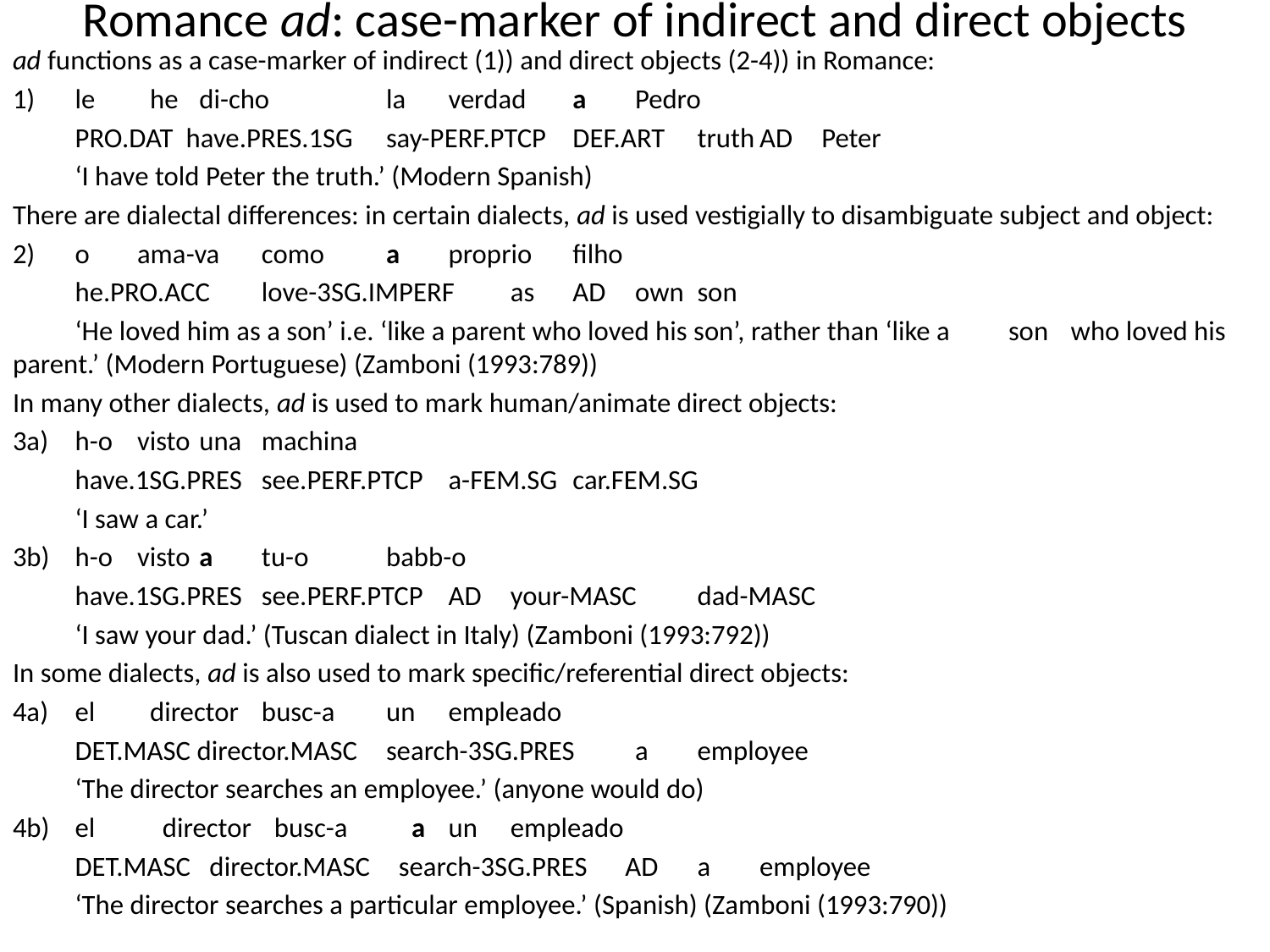

# Romance ad: case-marker of indirect and direct objects
ad functions as a case-marker of indirect (1)) and direct objects (2-4)) in Romance:
1) 	le	  he		di-cho		la	verdad	a	Pedro
	PRO.DAT  have.PRES.1SG	say-PERF.PTCP	DEF.ART	truth	AD	Peter
	‘I have told Peter the truth.’ (Modern Spanish)
There are dialectal differences: in certain dialects, ad is used vestigially to disambiguate subject and object:
2)     	o		ama-va 		como 	a 	proprio 	filho
	he.PRO.ACC	love-3SG.IMPERF	as	AD	own	son
	‘He loved him as a son’ i.e. ‘like a parent who loved his son’, rather than ‘like a 	son 	who loved his parent.’ (Modern Portuguese) (Zamboni (1993:789))
In many other dialects, ad is used to mark human/animate direct objects:
3a)	h-o		visto		una	machina
	have.1SG.PRES	see.PERF.PTCP	a-FEM.SG	car.FEM.SG
	‘I saw a car.’
3b) 	h-o		visto		a	tu-o		babb-o
	have.1SG.PRES	see.PERF.PTCP	AD	your-MASC	dad-MASC
	‘I saw your dad.’ (Tuscan dialect in Italy) (Zamboni (1993:792))
In some dialects, ad is also used to mark specific/referential direct objects:
4a) 	el	  director		busc-a		un	empleado
	DET.MASC director.MASC	search-3SG.PRES	a	employee
	‘The director searches an employee.’ (anyone would do)
4b) 	el	    director	  busc-a		    a	un	empleado
	DET.MASC   director.MASC	  search-3SG.PRES      AD	a	employee
	‘The director searches a particular employee.’ (Spanish) (Zamboni (1993:790))